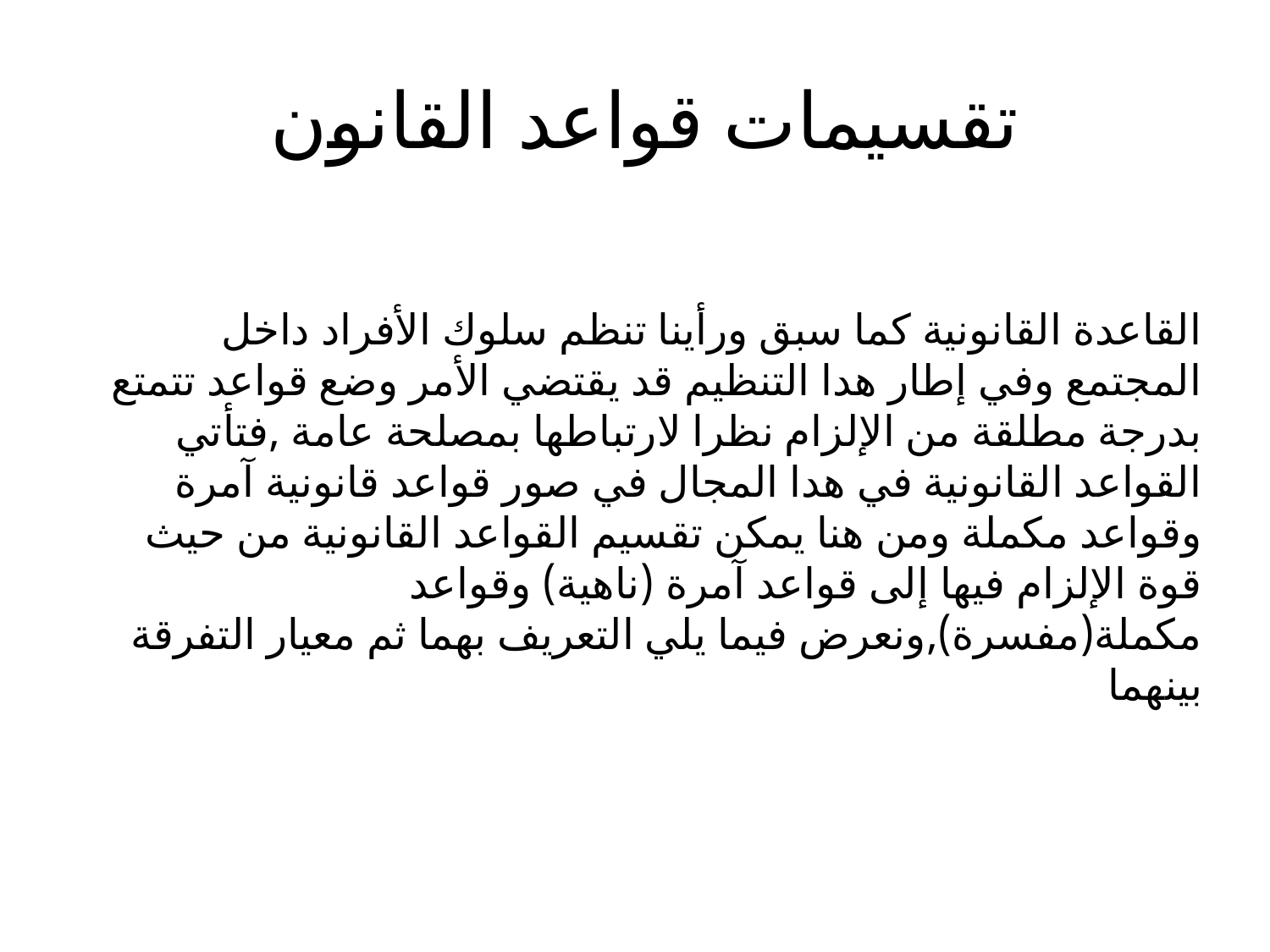

# تقسيمات قواعد القانون
القاعدة القانونية كما سبق ورأينا تنظم سلوك الأفراد داخل المجتمع وفي إطار هدا التنظيم قد يقتضي الأمر وضع قواعد تتمتع بدرجة مطلقة من الإلزام نظرا لارتباطها بمصلحة عامة ,فتأتي القواعد القانونية في هدا المجال في صور قواعد قانونية آمرة وقواعد مكملة ومن هنا يمكن تقسيم القواعد القانونية من حيث قوة الإلزام فيها إلى قواعد آمرة (ناهية) وقواعد مكملة(مفسرة),ونعرض فيما يلي التعريف بهما ثم معيار التفرقة بينهما